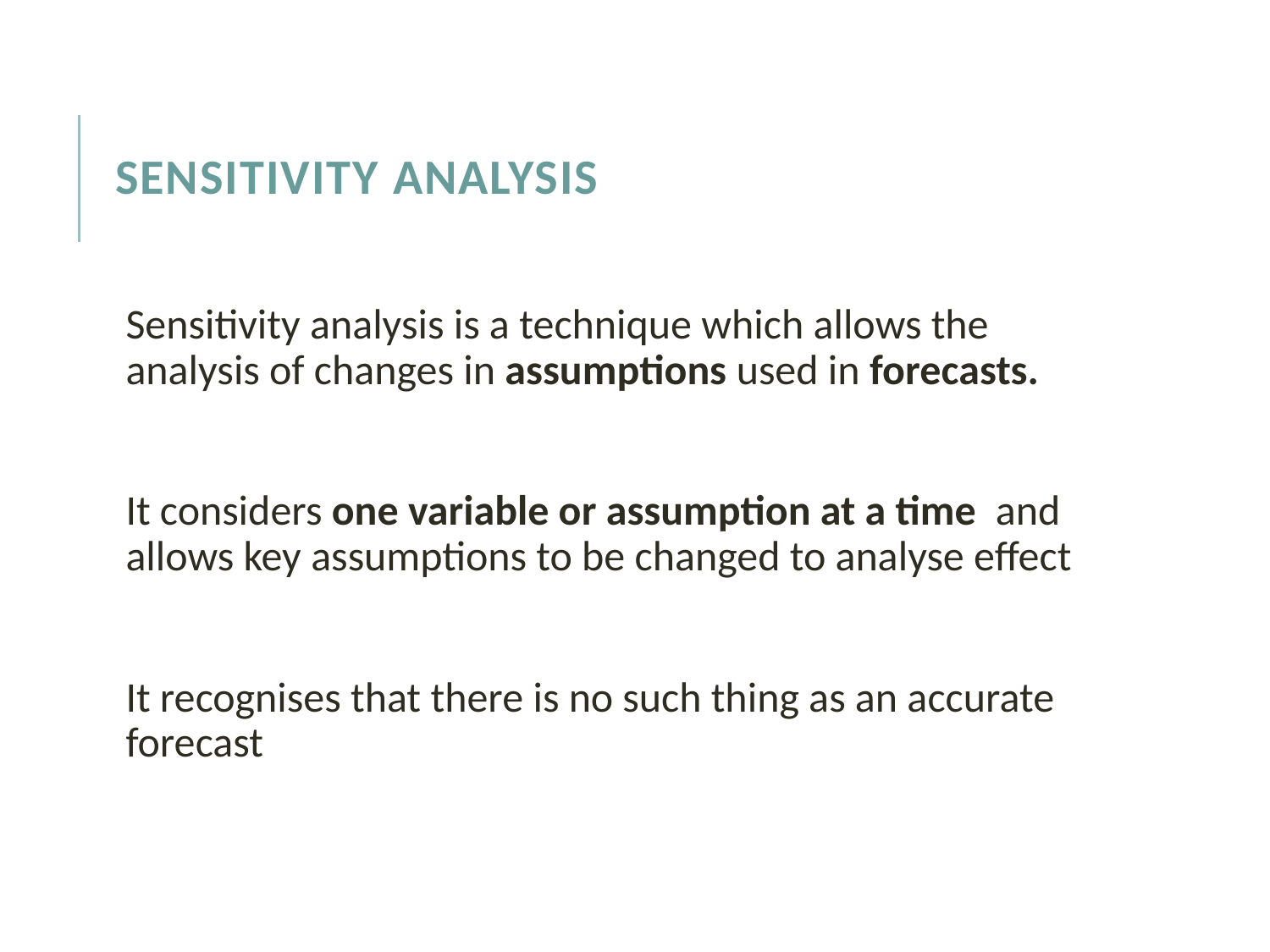

# Sensitivity analysis
Sensitivity analysis is a technique which allows the analysis of changes in assumptions used in forecasts.

It considers one variable or assumption at a time  and allows key assumptions to be changed to analyse effect

It recognises that there is no such thing as an accurate forecast